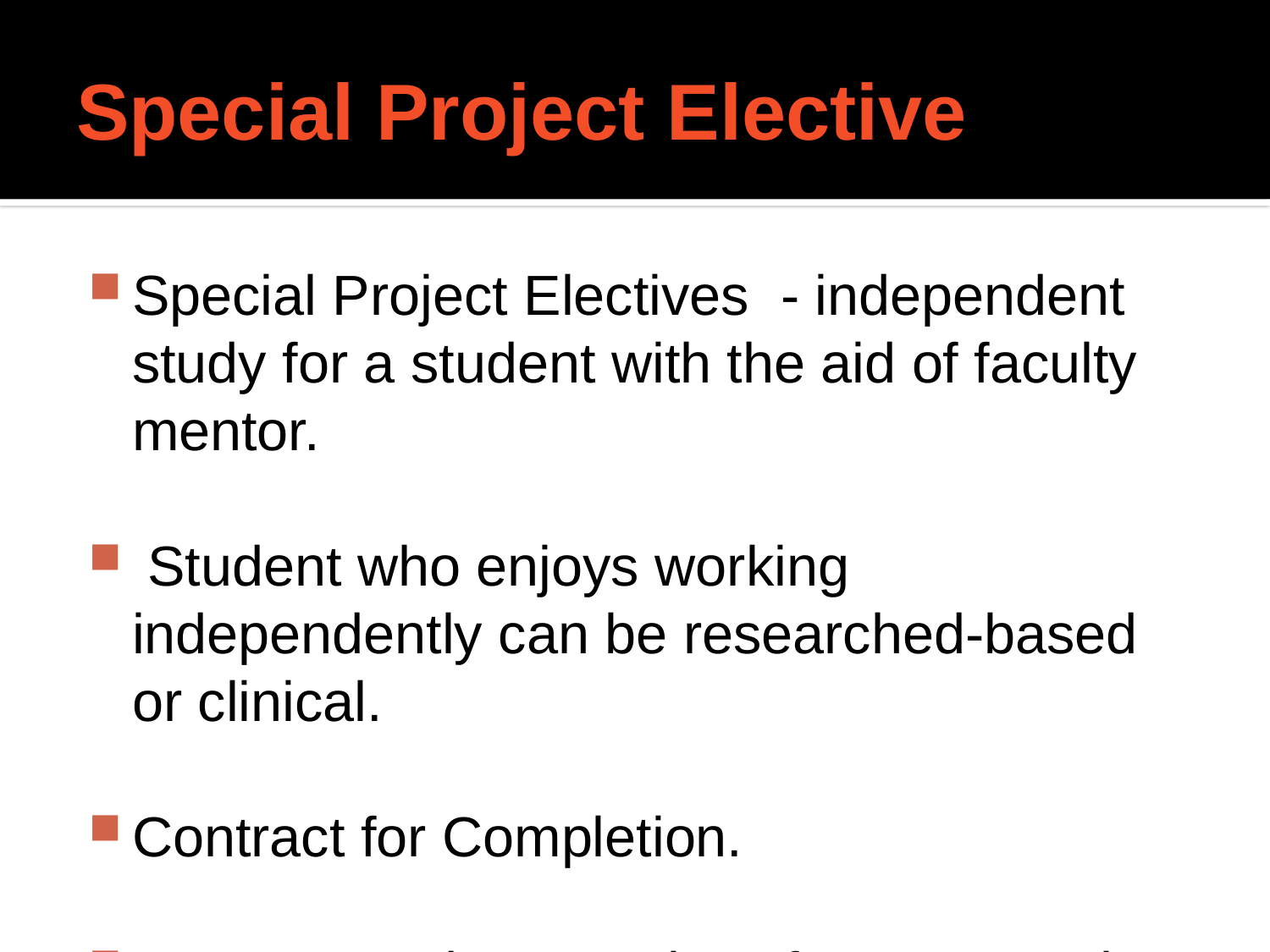

# Special Project Elective
Special Project Electives  - independent study for a student with the aid of faculty mentor.

 Student who enjoys working independently can be researched-based or clinical.

Contract for Completion.

Contact Student Services for paperwork.